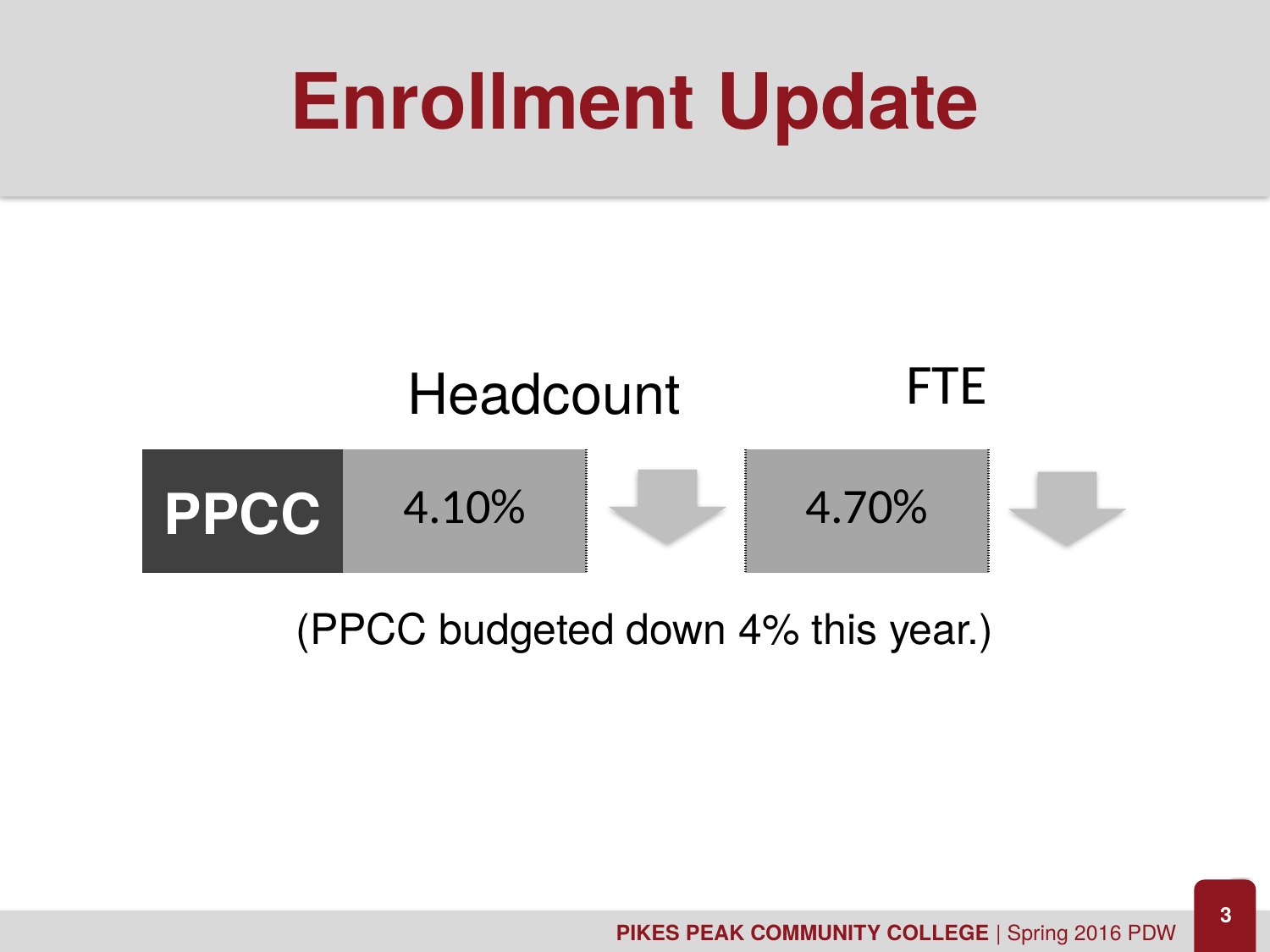

# Enrollment Update
|  | Headcount |  | FTE |  |
| --- | --- | --- | --- | --- |
| PPCC | 4.10% |  | 4.70% |  |

(PPCC budgeted down 4% this year.)

3

PIKES PEAK COMMUNITY COLLEGE | Spring 2016 PDW